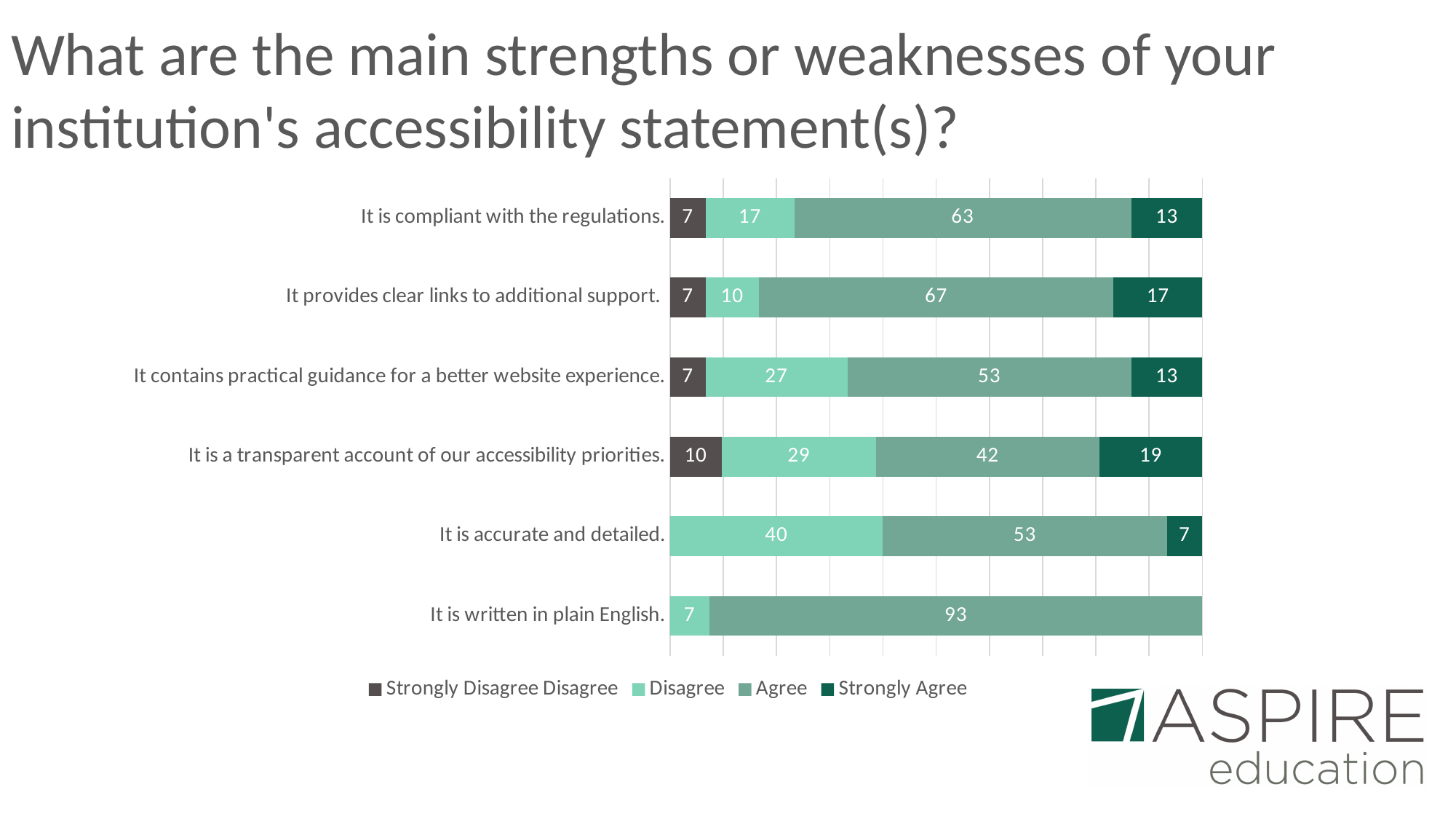

What are the main strengths or weaknesses of your institution's accessibility statement(s)?

### Chart

| Category | Strongly Disagree Disagree | Disagree | Agree | Strongly Agree |
|---|---|---|---|---|
| It is written in plain English. | 0.0 | 7.407407407407407 | 92.59259259259258 | 0.0 |
| It is accurate and detailed. | 0.0 | 40.0 | 53.333333333333336 | 6.666666666666667 |
| It is a transparent account of our accessibility priorities. | 9.67741935483871 | 29.032258064516128 | 41.935483870967744 | 19.35483870967742 |
| It contains practical guidance for a better website experience. | 6.666666666666667 | 26.666666666666668 | 53.333333333333336 | 13.333333333333334 |
| It provides clear links to additional support.  | 6.666666666666667 | 10.0 | 66.66666666666667 | 16.666666666666668 |
| It is compliant with the regulations. | 6.666666666666667 | 16.666666666666668 | 63.333333333333336 | 13.333333333333334 |